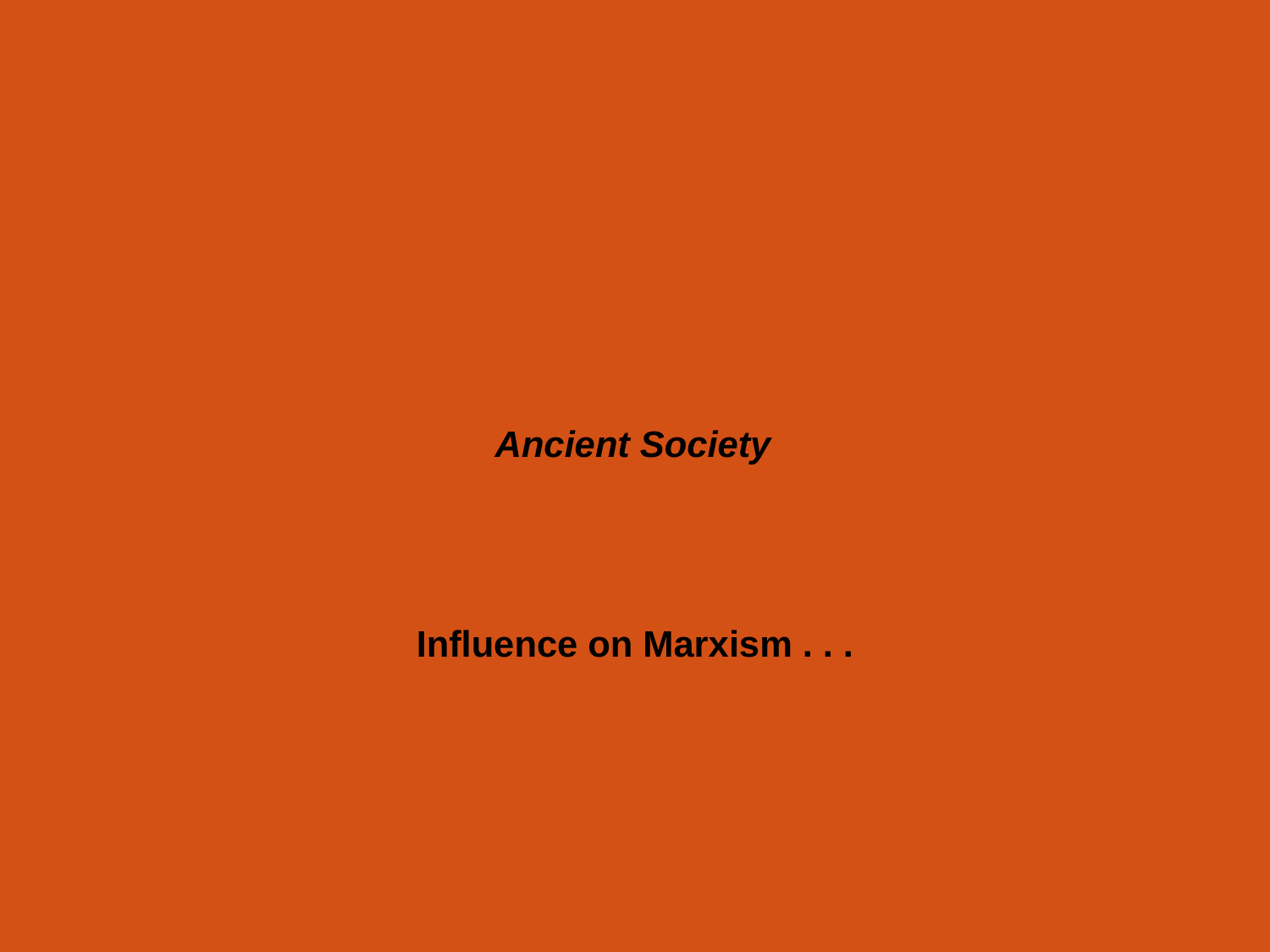

Ancient Society
Influence on Marxism . . .